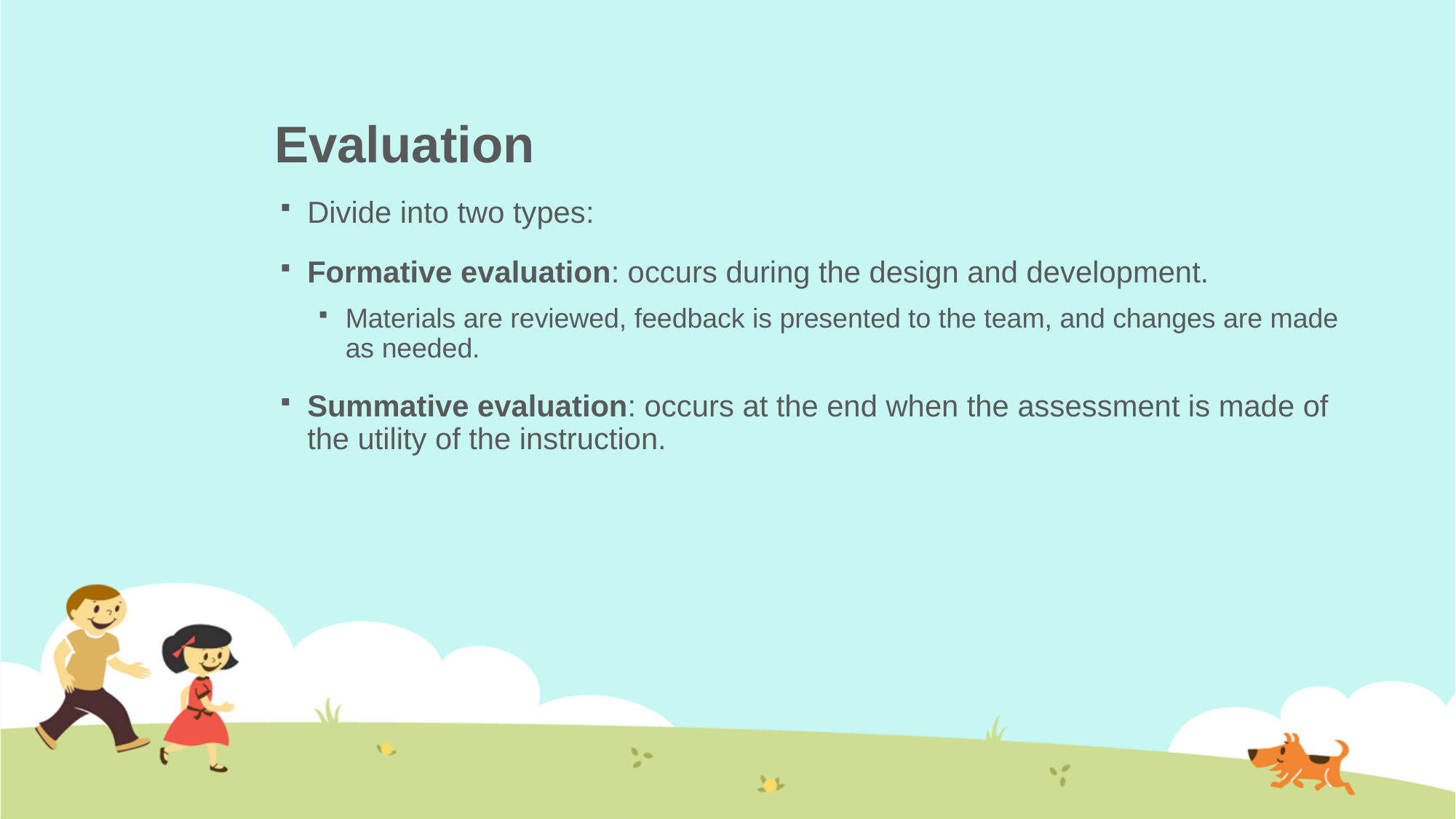

# Evaluation
Divide into two types:
Formative evaluation: occurs during the design and development.
Materials are reviewed, feedback is presented to the team, and changes are made as needed.
Summative evaluation: occurs at the end when the assessment is made of the utility of the instruction.